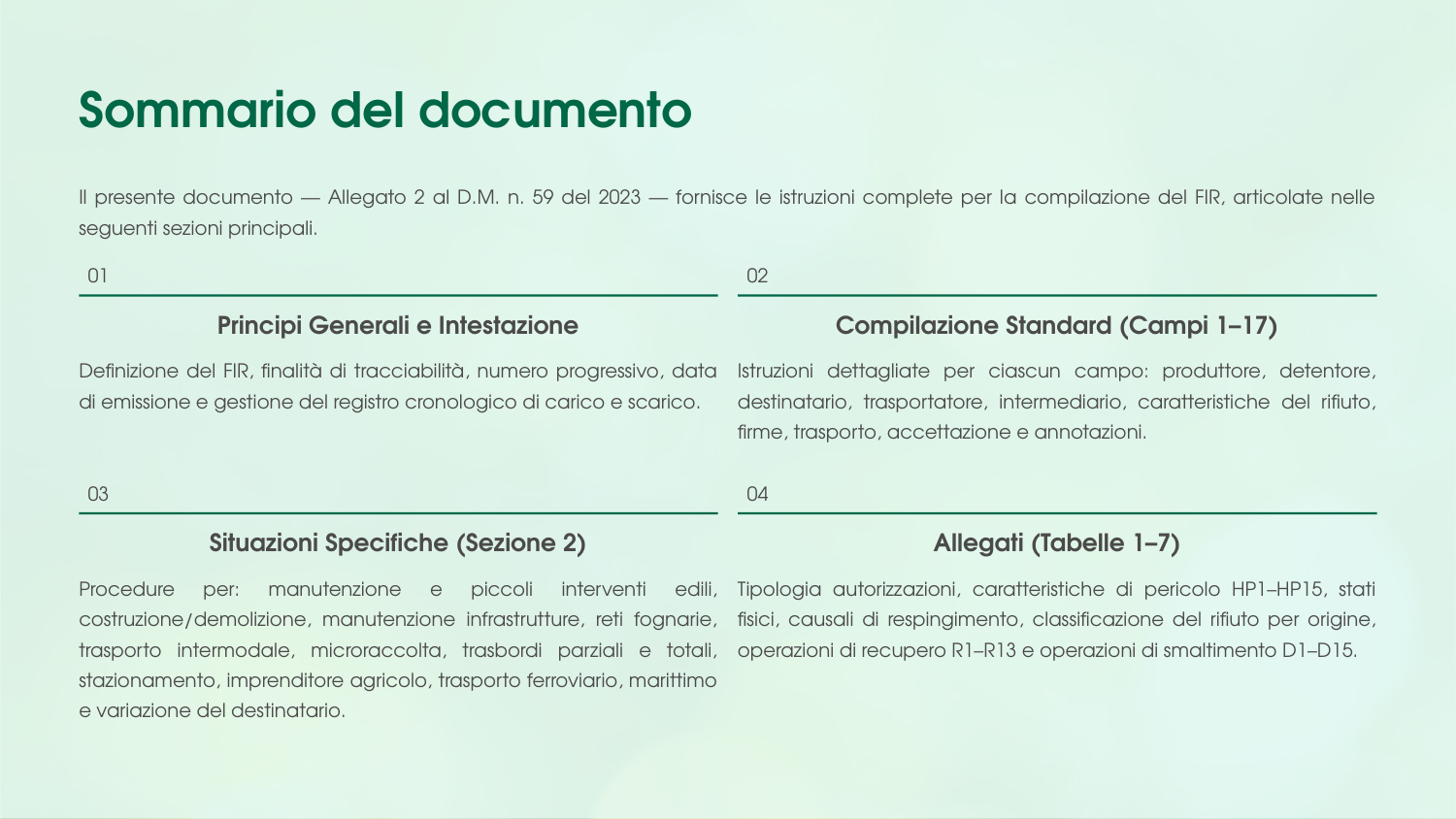

Sommario del documento
Il presente documento — Allegato 2 al D.M. n. 59 del 2023 — fornisce le istruzioni complete per la compilazione del FIR, articolate nelle seguenti sezioni principali.
01
02

Principi Generali e Intestazione
Compilazione Standard (Campi 1–17)
Definizione del FIR, finalità di tracciabilità, numero progressivo, data di emissione e gestione del registro cronologico di carico e scarico.
Istruzioni dettagliate per ciascun campo: produttore, detentore, destinatario, trasportatore, intermediario, caratteristiche del rifiuto, firme, trasporto, accettazione e annotazioni.
03
04

Situazioni Specifiche (Sezione 2)
Allegati (Tabelle 1–7)
Procedure per: manutenzione e piccoli interventi edili, costruzione/demolizione, manutenzione infrastrutture, reti fognarie, trasporto intermodale, microraccolta, trasbordi parziali e totali, stazionamento, imprenditore agricolo, trasporto ferroviario, marittimo e variazione del destinatario.
Tipologia autorizzazioni, caratteristiche di pericolo HP1–HP15, stati fisici, causali di respingimento, classificazione del rifiuto per origine, operazioni di recupero R1–R13 e operazioni di smaltimento D1–D15.